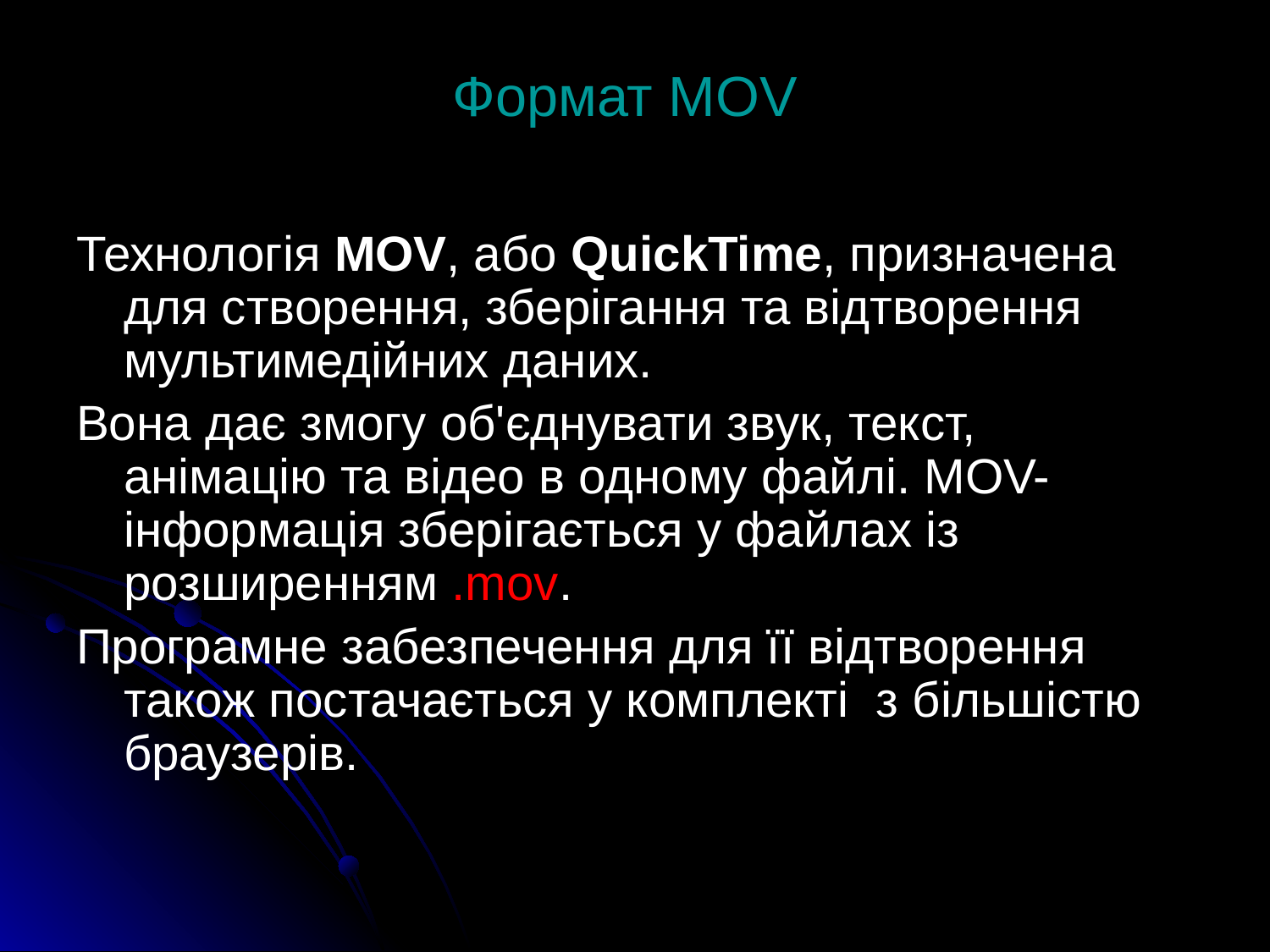

# Формат MOV
Технологія MOV, або QuickTime, призначена для створення, зберігання та відтворення мультимедійних даних.
Вона дає змогу об'єднувати звук, текст, анімацію та відео в одному файлі. MOV- інформація зберігається у файлах із розширенням .mov.
Програмне забезпечення для її відтворення також постачається у комплекті  з більшістю браузерів.